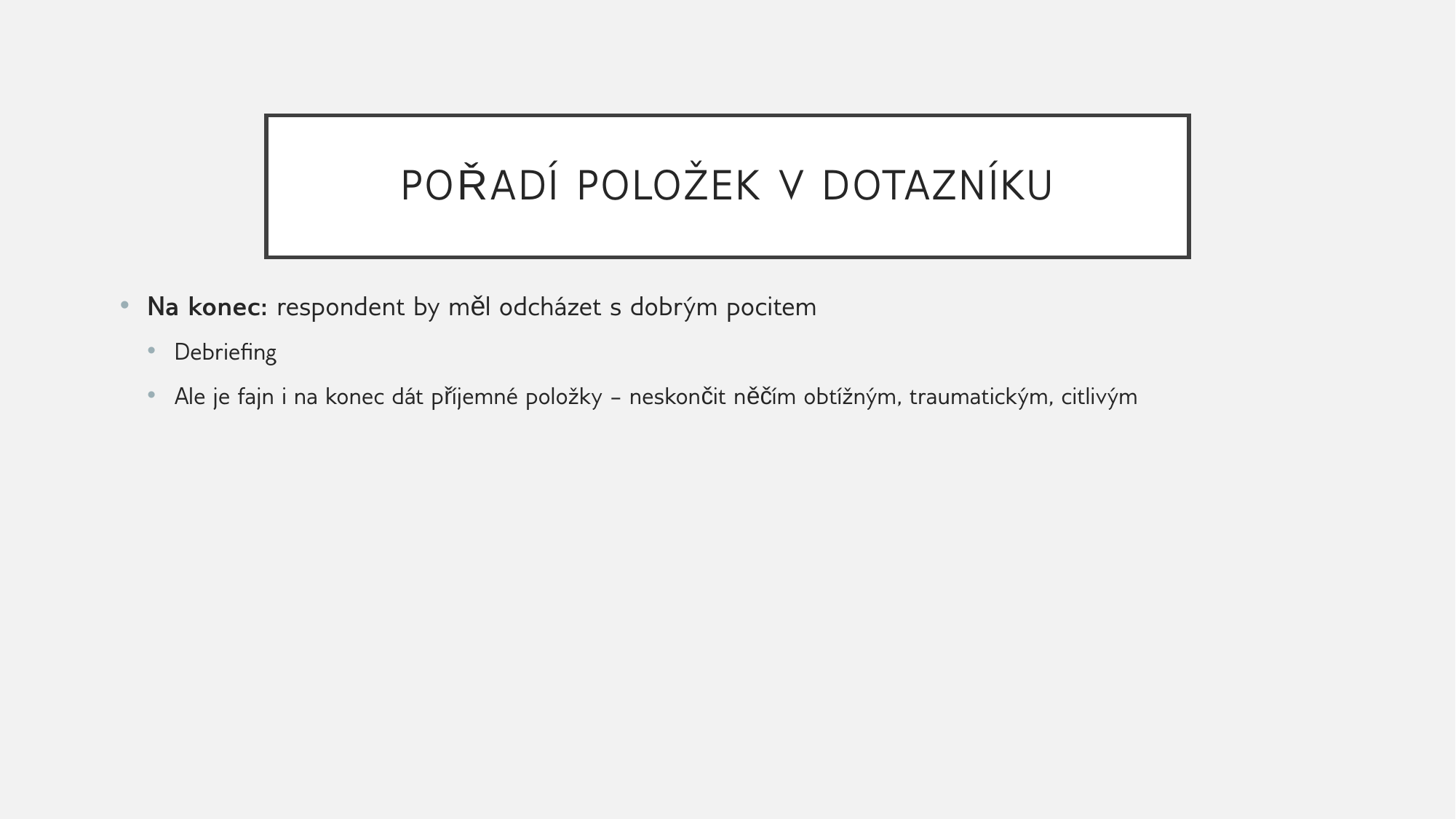

# Pořadí položek v dotazníku
Na konec: respondent by měl odcházet s dobrým pocitem
Debriefing
Ale je fajn i na konec dát příjemné položky – neskončit něčím obtížným, traumatickým, citlivým